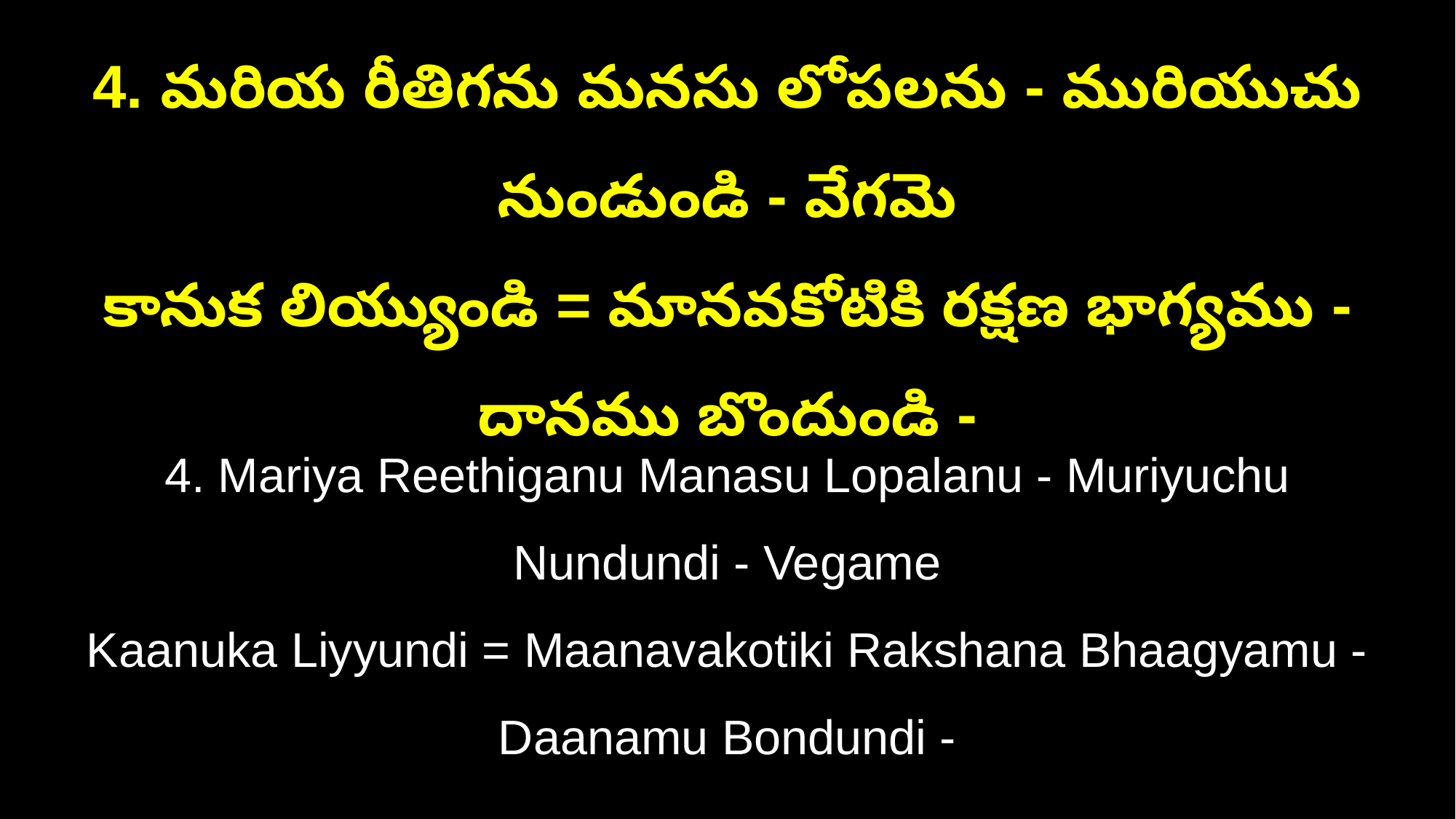

4. మరియ రీతిగను మనసు లోపలను - మురియుచు నుండుండి - వేగమె
కానుక లియ్యుండి = మానవకోటికి రక్షణ భాగ్యము - దానము బొందుండి -
4. Mariya Reethiganu Manasu Lopalanu - Muriyuchu Nundundi - Vegame
Kaanuka Liyyundi = Maanavakotiki Rakshana Bhaagyamu - Daanamu Bondundi -